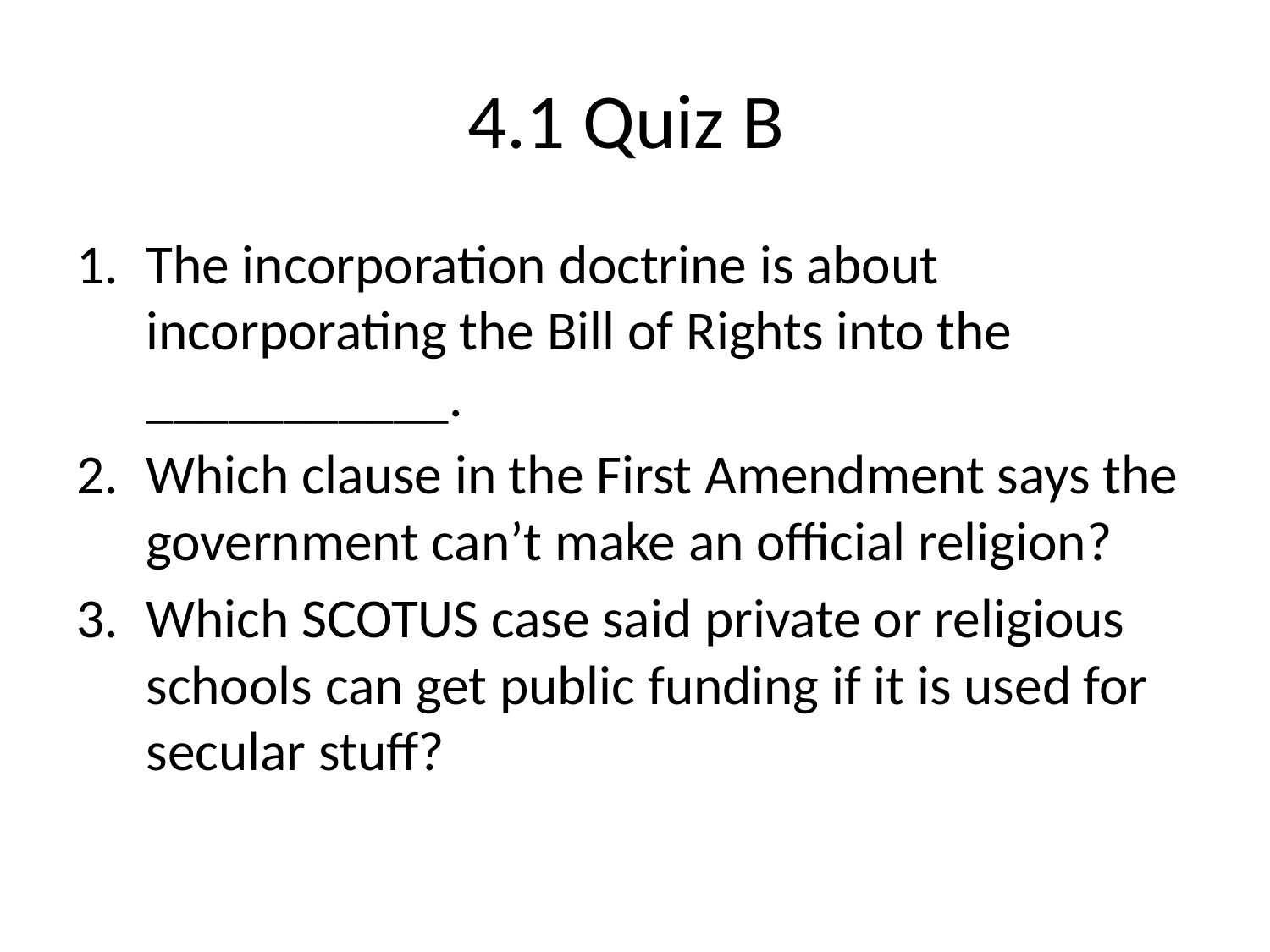

# 4.1 Quiz B
The incorporation doctrine is about incorporating the Bill of Rights into the ___________.
Which clause in the First Amendment says the government can’t make an official religion?
Which SCOTUS case said private or religious schools can get public funding if it is used for secular stuff?